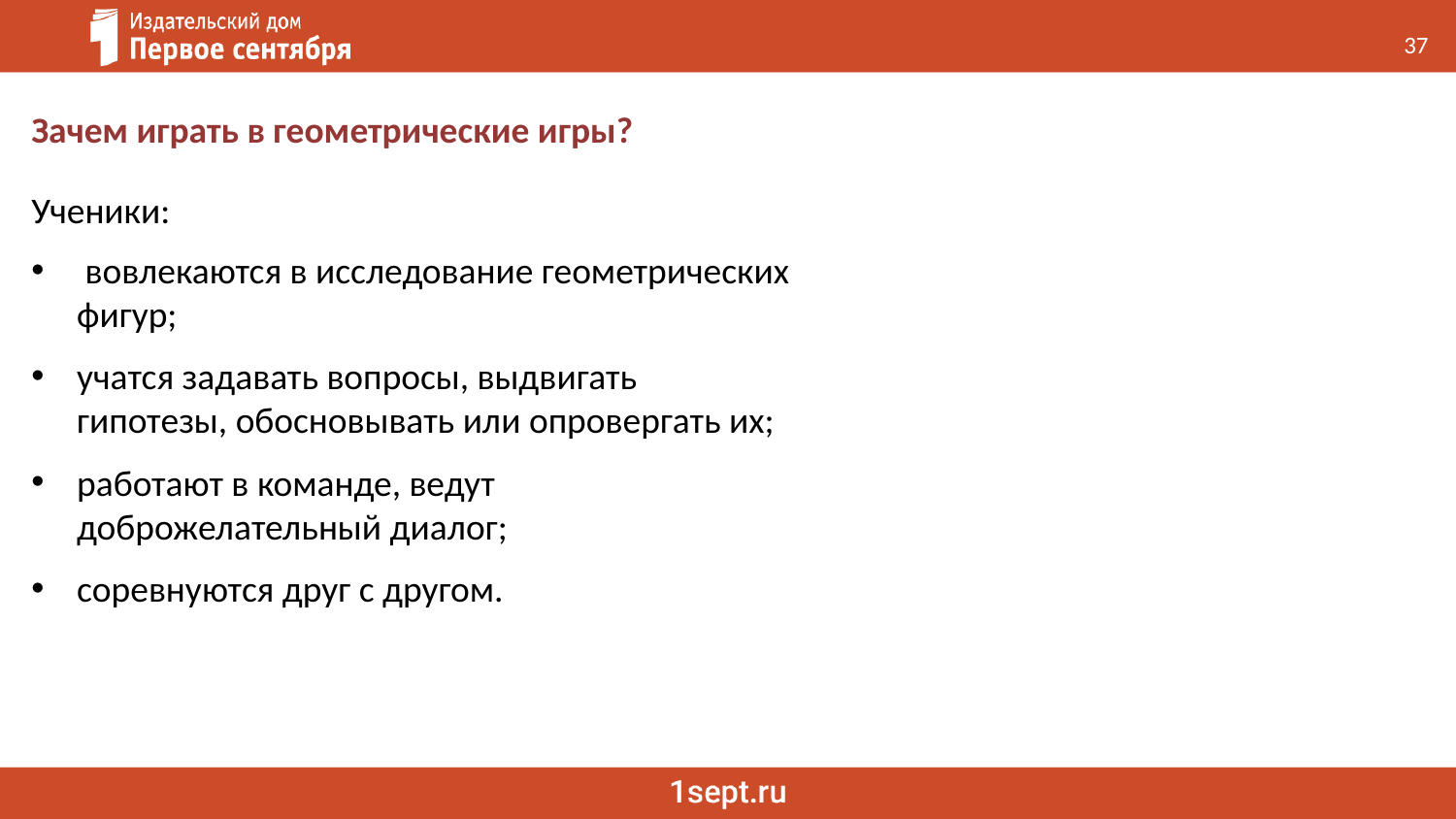

37
Зачем играть в геометрические игры?
Ученики:
 вовлекаются в исследование геометрических фигур;
учатся задавать вопросы, выдвигать гипотезы, обосновывать или опровергать их;
работают в команде, ведут доброжелательный диалог;
соревнуются друг с другом.